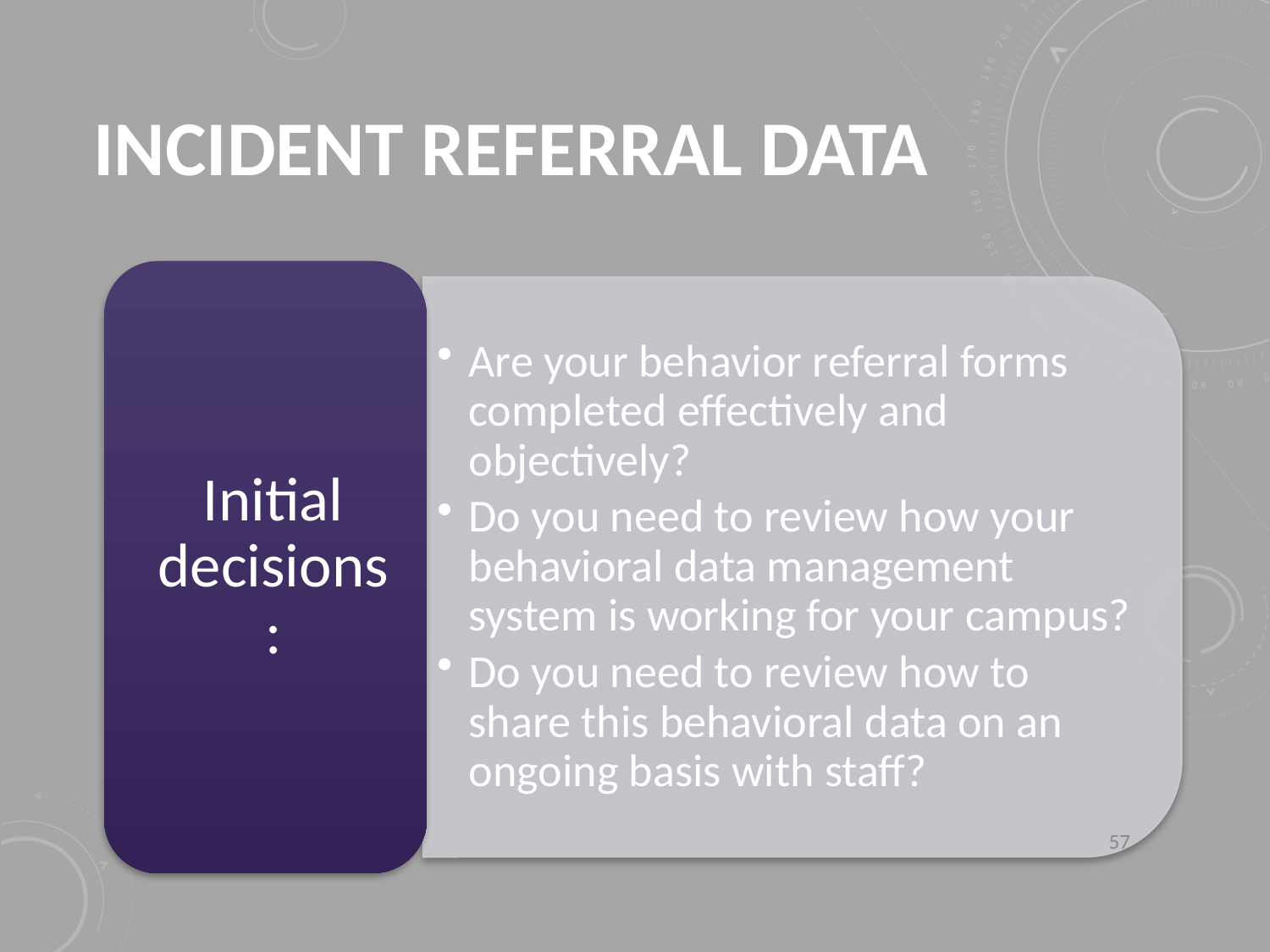

# INCIDENT REFERRAL DATA
Are your behavior referral forms completed effectively and objectively?
Do you need to review how your behavioral data management system is working for your campus?
Do you need to review how to share this behavioral data on an ongoing basis with staff?
Initial decisions:
57